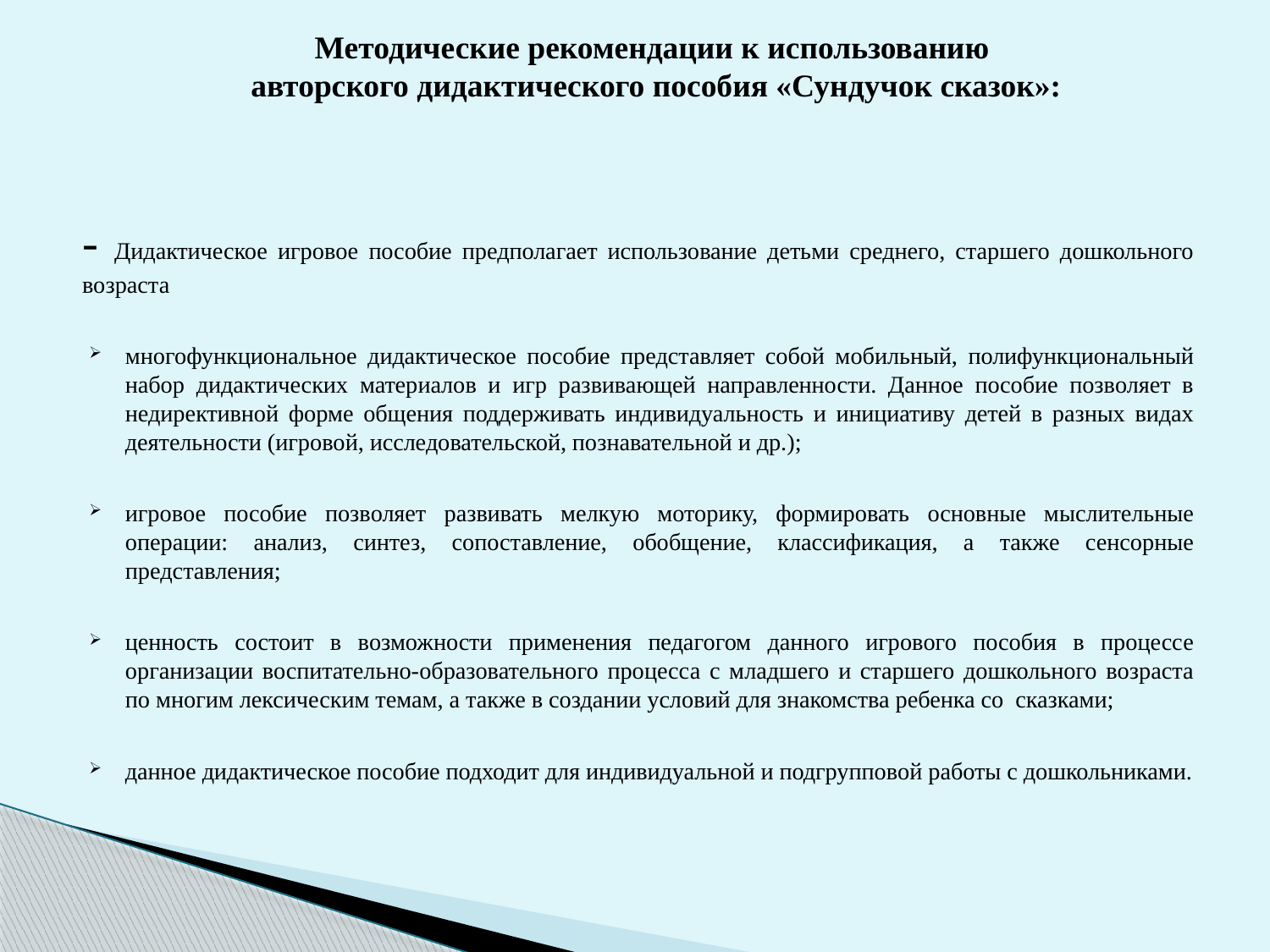

Методические рекомендации к использованию
авторского дидактического пособия «Сундучок сказок»:
- Дидактическое игровое пособие предполагает использование детьми среднего, старшего дошкольного возраста

многофункциональное дидактическое пособие представляет собой мобильный, полифункциональный набор дидактических материалов и игр развивающей направленности. Данное пособие позволяет в недирективной форме общения поддерживать индивидуальность и инициативу детей в разных видах деятельности (игровой, исследовательской, познавательной и др.);

игровое пособие позволяет развивать мелкую моторику, формировать основные мыслительные операции: анализ, синтез, сопоставление, обобщение, классификация, а также сенсорные представления;

ценность состоит в возможности применения педагогом данного игрового пособия в процессе организации воспитательно-образовательного процесса с младшего и старшего дошкольного возраста по многим лексическим темам, а также в создании условий для знакомства ребенка со  сказками;

данное дидактическое пособие подходит для индивидуальной и подгрупповой работы с дошкольниками.